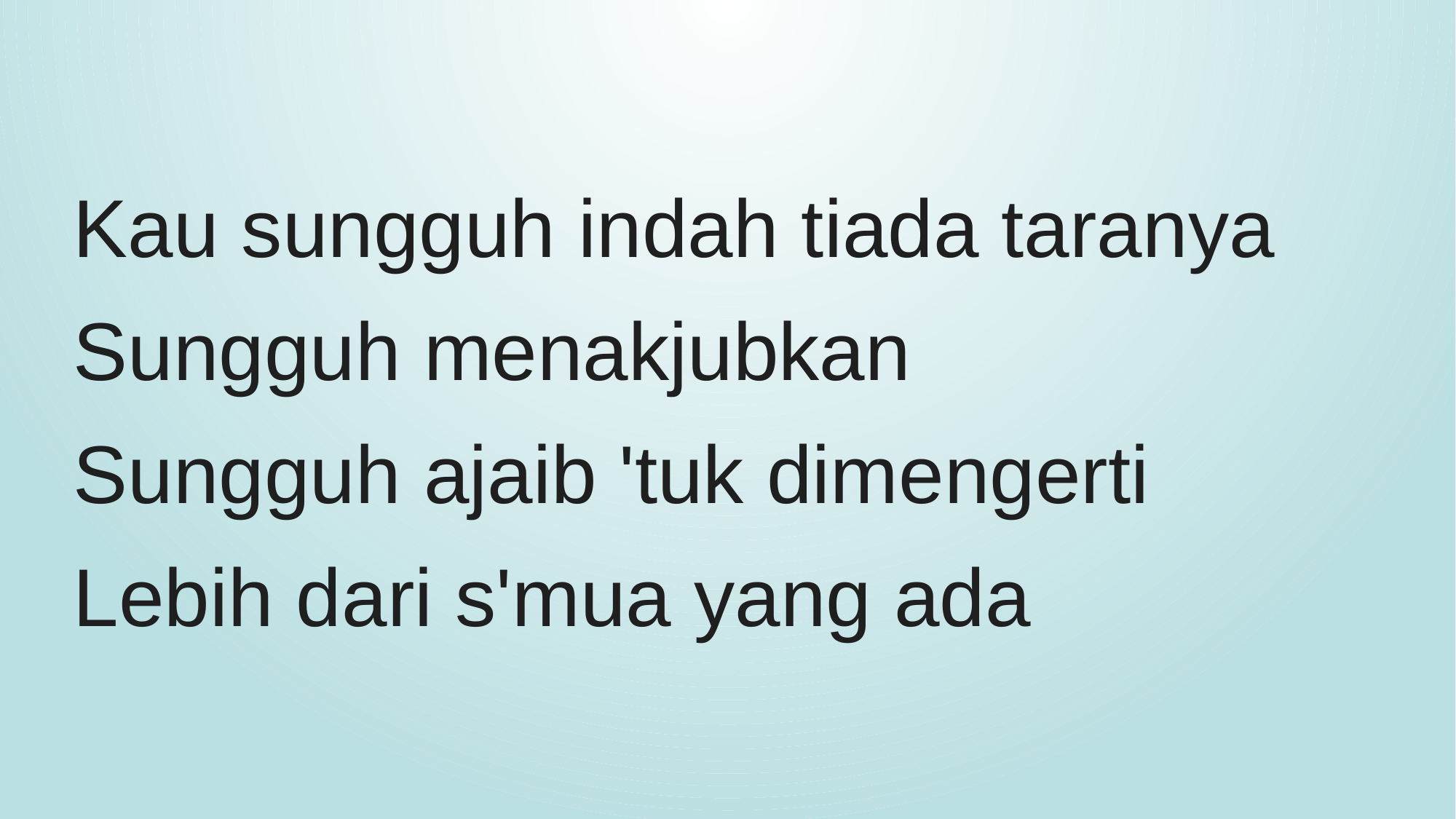

Kau sungguh indah tiada taranya
Sungguh menakjubkan
Sungguh ajaib 'tuk dimengerti
Lebih dari s'mua yang ada